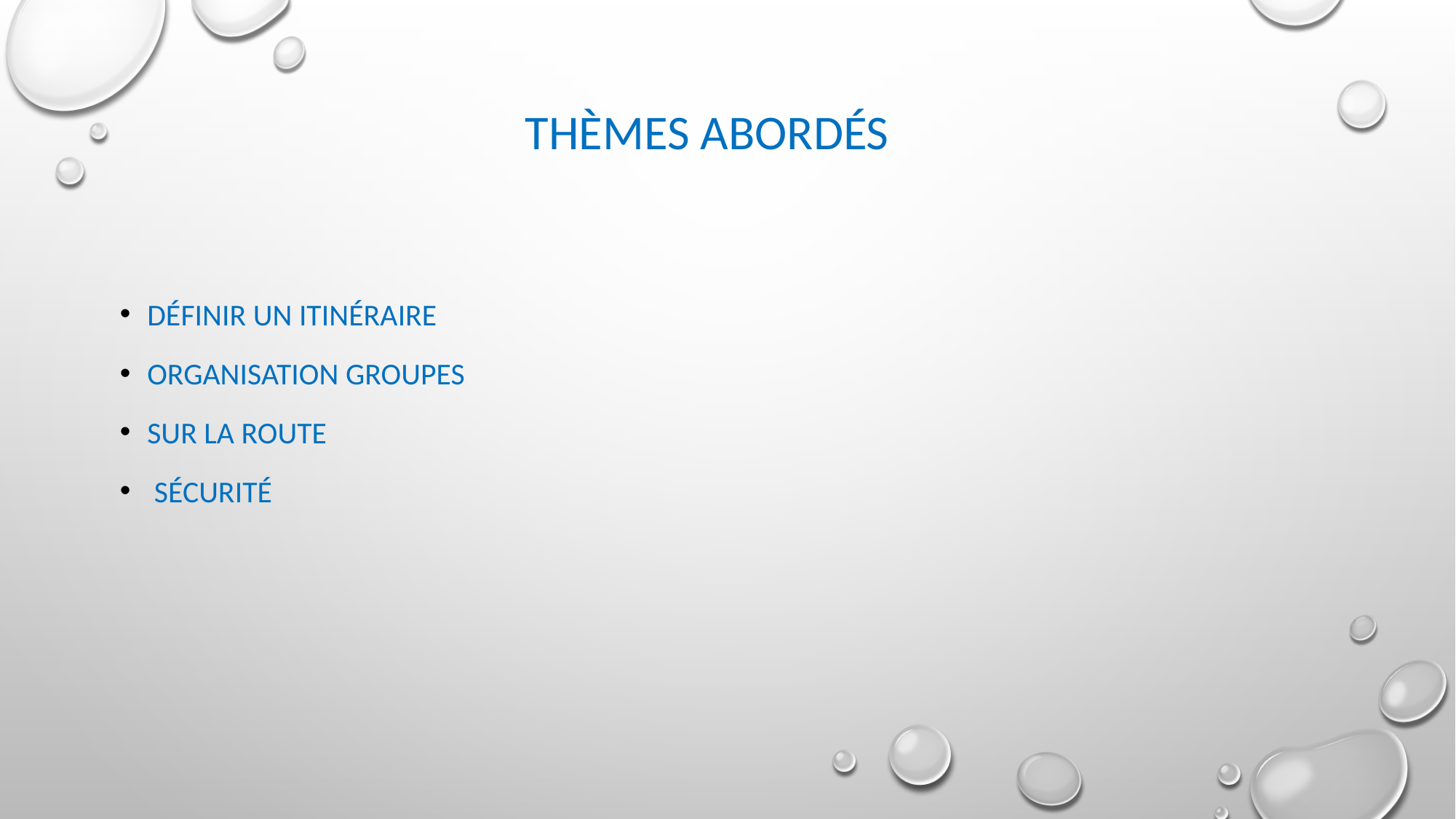

Thèmes Abordés
Définir un itinéraire
Organisation groupeS
Sur la route
 Sécurité